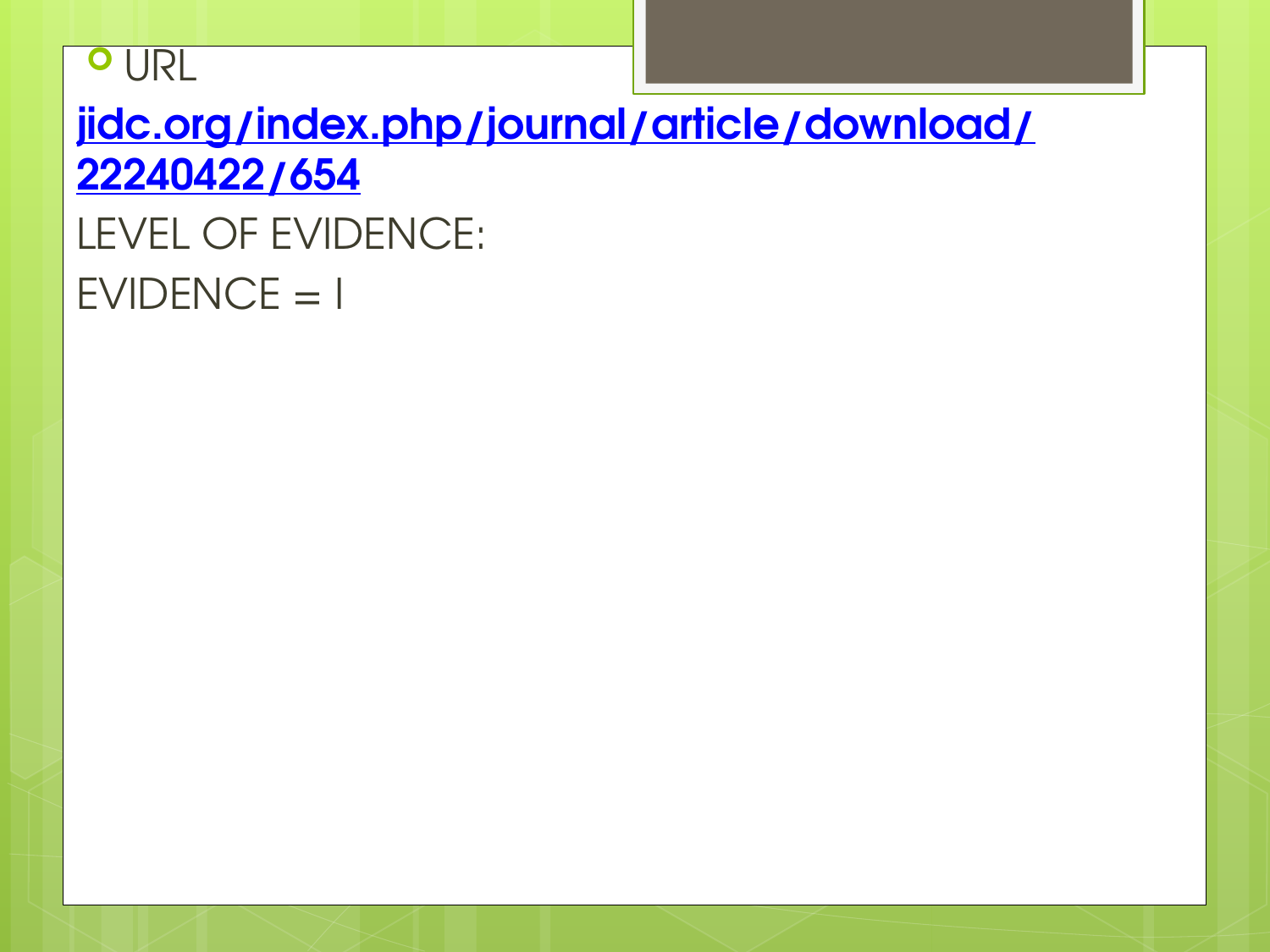

URL
jidc.org/index.php/journal/article/download/22240422/654
LEVEL OF EVIDENCE:
EVIDENCE = I